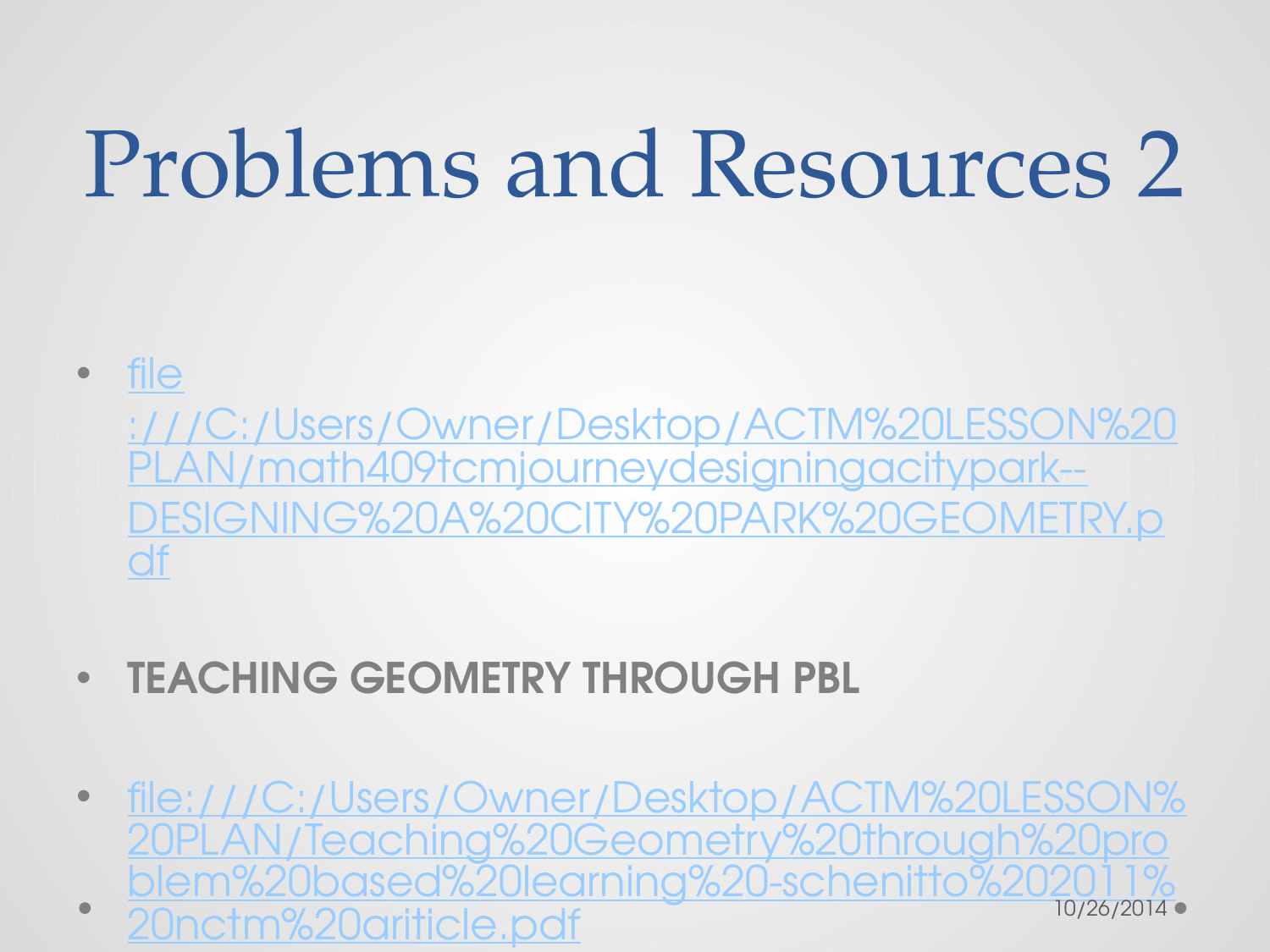

# Problems and Resources 2

file:///C:/Users/Owner/Desktop/ACTM%20LESSON%20PLAN/math409tcmjourneydesigningacitypark--DESIGNING%20A%20CITY%20PARK%20GEOMETRY.pdf

TEACHING GEOMETRY THROUGH PBL

file:///C:/Users/Owner/Desktop/ACTM%20LESSON%20PLAN/Teaching%20Geometry%20through%20problem%20based%20learning%20-schenitto%202011%20nctm%20ariticle.pdf
10/26/2014